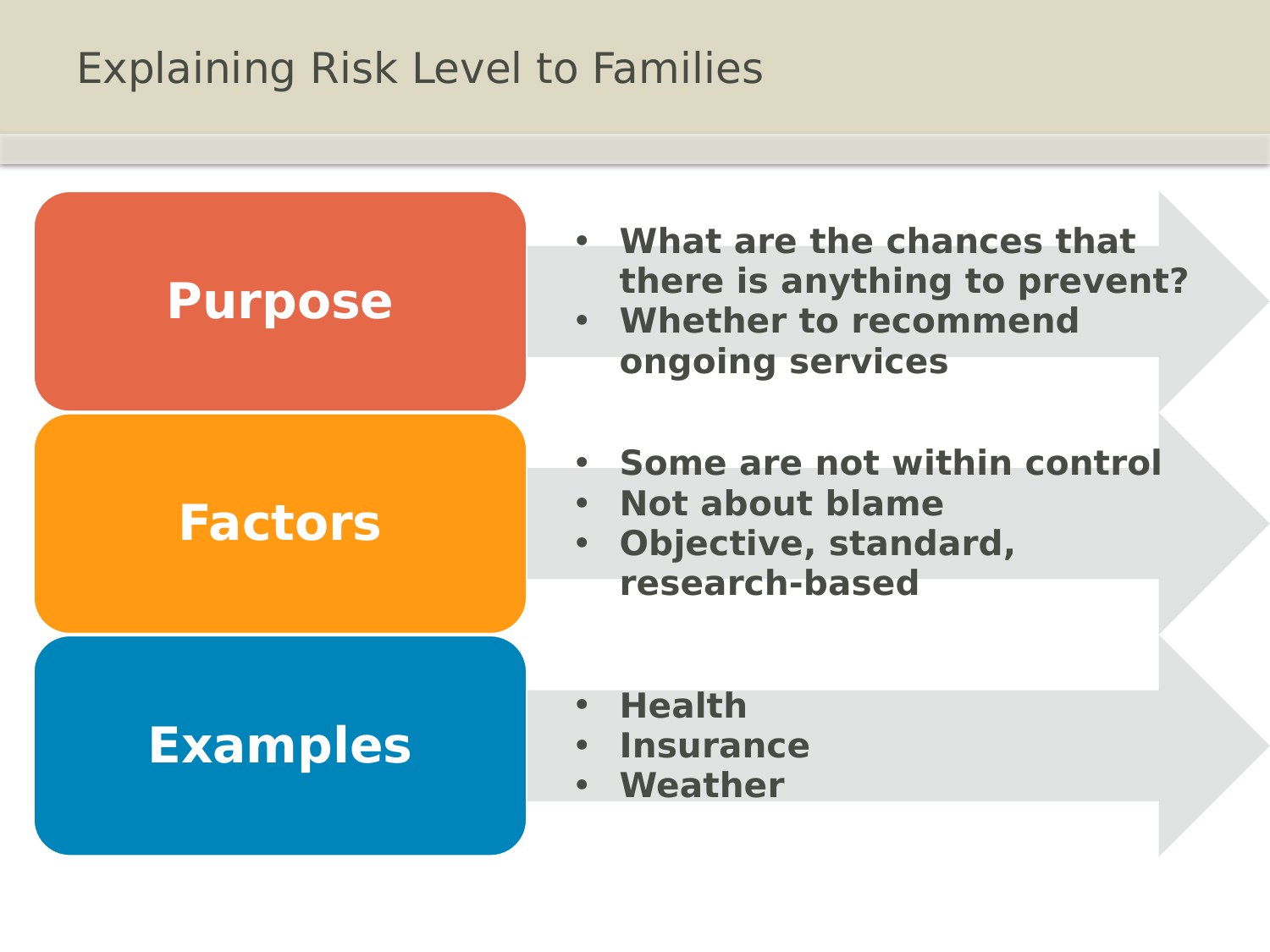

# Explaining Risk Level to Families
Purpose
Factors
Not about blame
Some are not within control
Examples
Health
Objective, standard, research-based
Whether to recommend ongoing services
What are the chances that there is anything to prevent?
Insurance
Weather